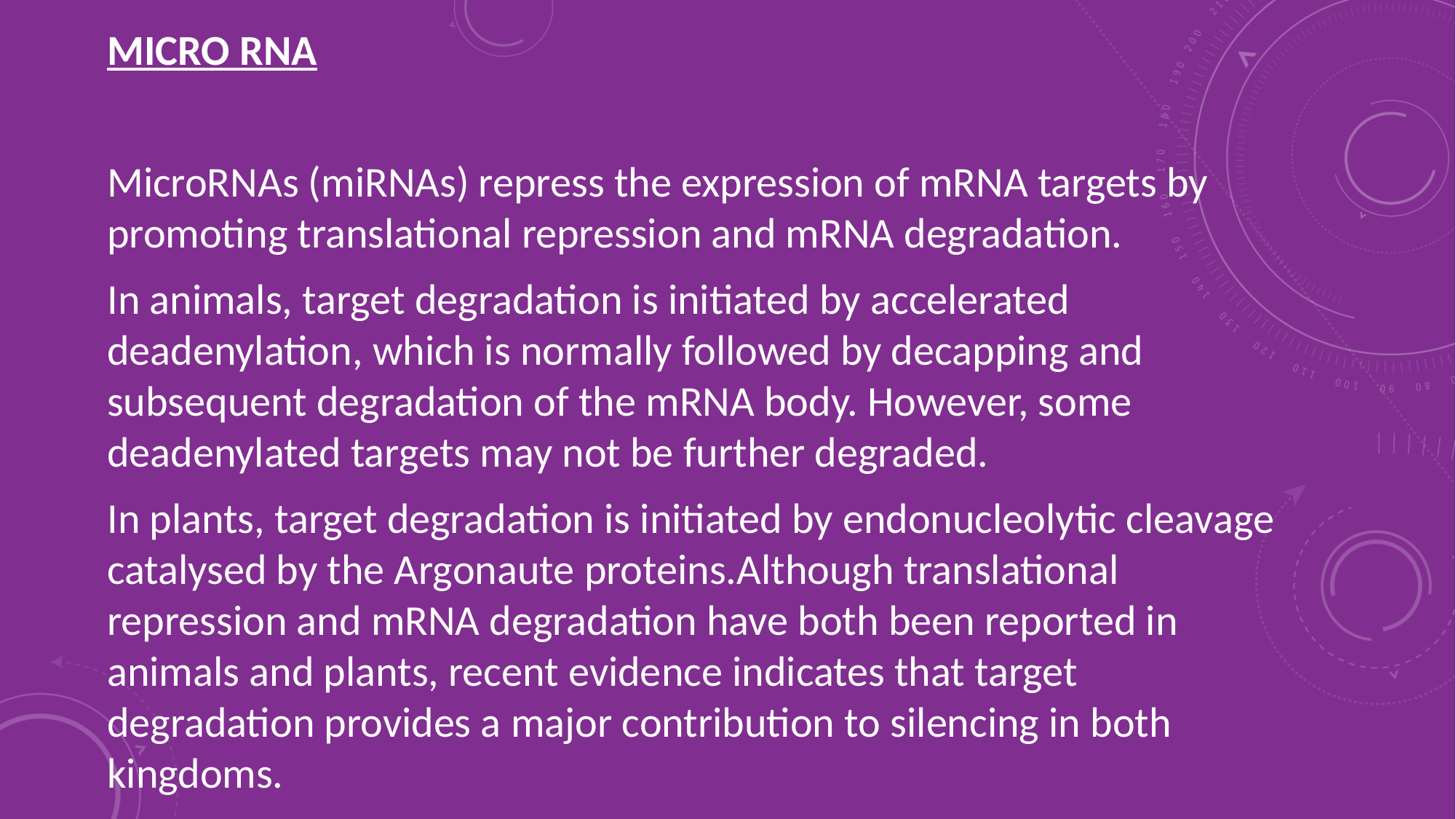

MICRO RNA

MicroRNAs (miRNAs) repress the expression of mRNA targets by promoting translational repression and mRNA degradation.
In animals, target degradation is initiated by accelerated deadenylation, which is normally followed by decapping and subsequent degradation of the mRNA body. However, some deadenylated targets may not be further degraded.
In plants, target degradation is initiated by endonucleolytic cleavage catalysed by the Argonaute proteins.Although translational repression and mRNA degradation have both been reported in animals and plants, recent evidence indicates that target degradation provides a major contribution to silencing in both kingdoms.